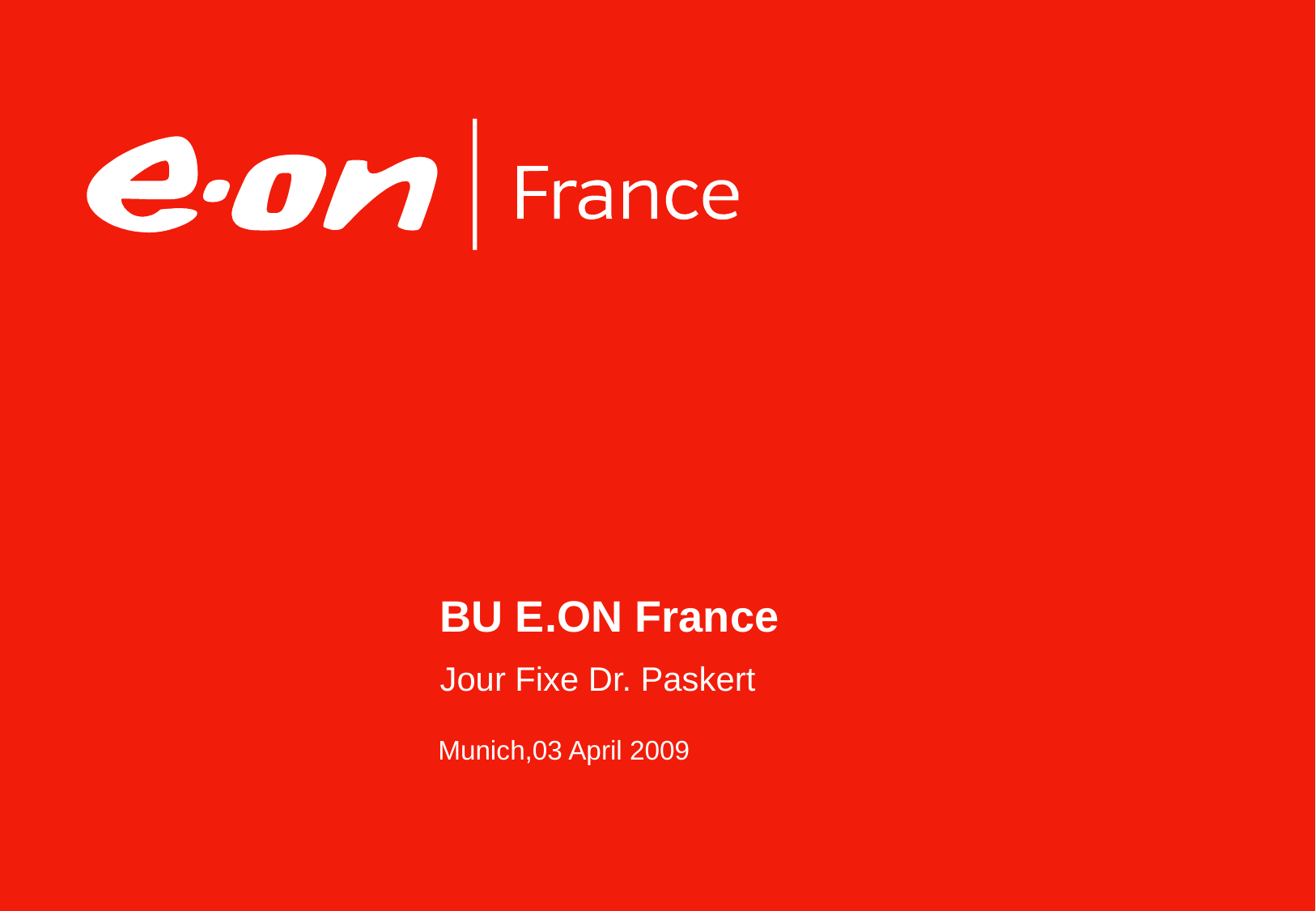

# BU E.ON France Jour Fixe Dr. Paskert
Munich,03 April 2009